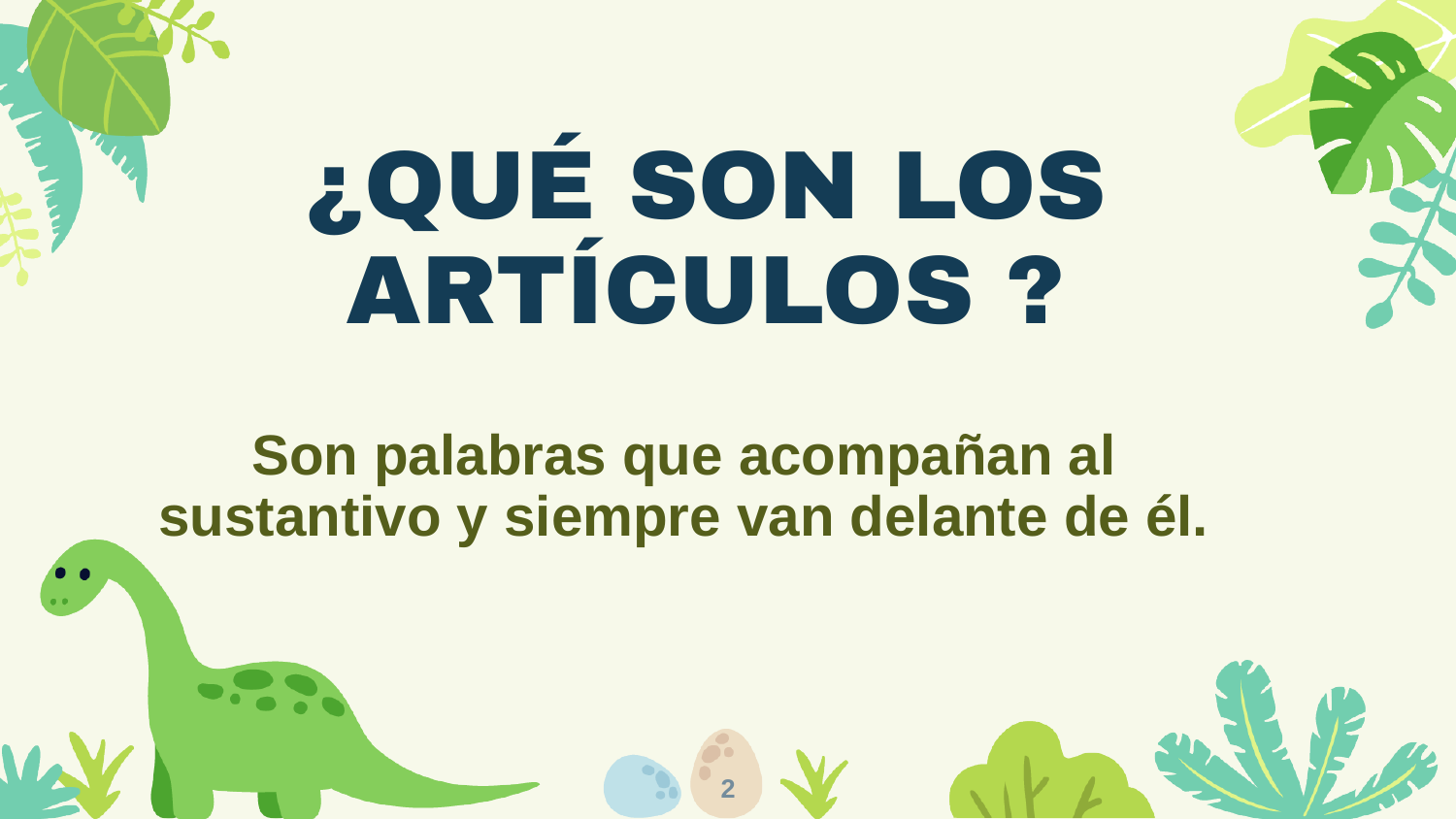

¿QUÉ SON LOS ARTÍCULOS ?
Son palabras que acompañan al sustantivo y siempre van delante de él.
2